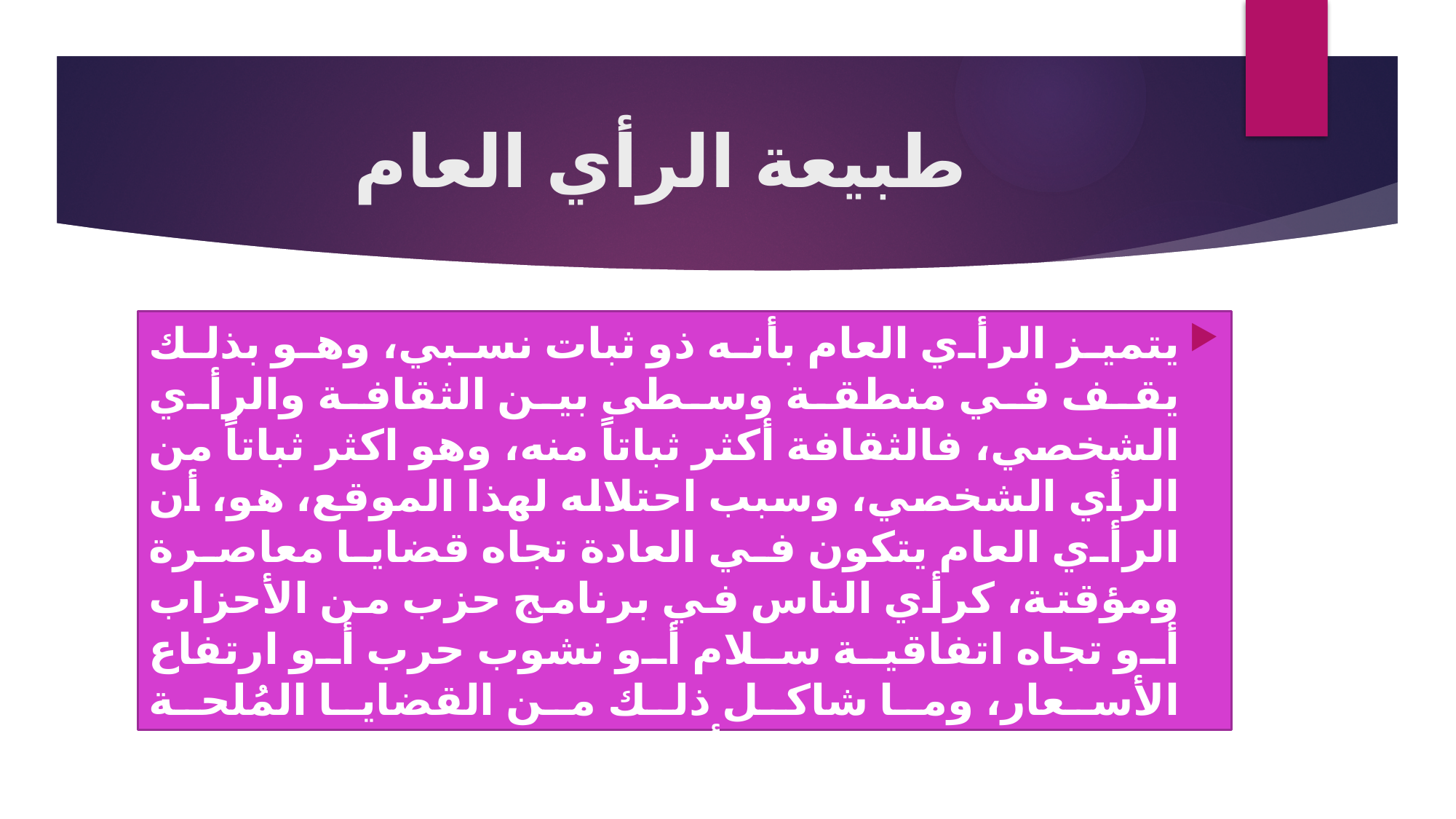

# طبيعة الرأي العام
يتميز الرأي العام بأنه ذو ثبات نسبي، وهو بذلك يقف في منطقة وسطى بين الثقافة والرأي الشخصي، فالثقافة أكثر ثباتاً منه، وهو اكثر ثباتاً من الرأي الشخصي، وسبب احتلاله لهذا الموقع، هو، أن الرأي العام يتكون في العادة تجاه قضايا معاصرة ومؤقتة، كرأي الناس في برنامج حزب من الأحزاب أو تجاه اتفاقية سلام أو نشوب حرب أو ارتفاع الأسعار، وما شاكل ذلك من القضايا المُلحة والطارئة، ولذا فإن الرأي العام يتمحور في كل مدة زمنية معينة ليست طويلة حول قضية من القضايا، أما الثقافة فتأخذ صيغة الأُسس والمرتكزات والعادات التي تدوم لفترات طويلة.